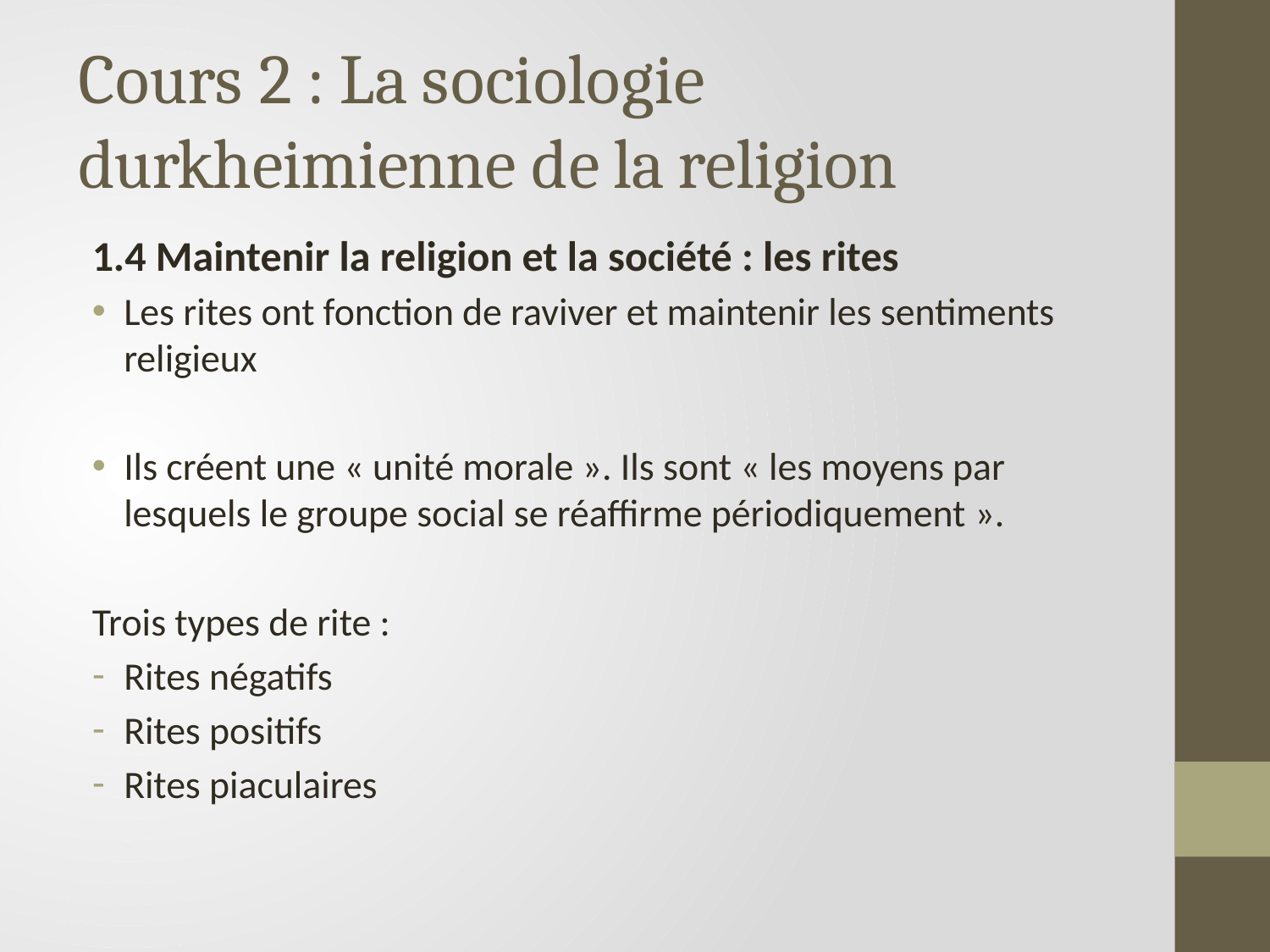

# Cours 2 : La sociologie durkheimienne de la religion
1.4 Maintenir la religion et la société : les rites
Les rites ont fonction de raviver et maintenir les sentiments religieux

Ils créent une « unité morale ». Ils sont « les moyens par lesquels le groupe social se réaffirme périodiquement ».

Trois types de rite :
Rites négatifs
Rites positifs
Rites piaculaires